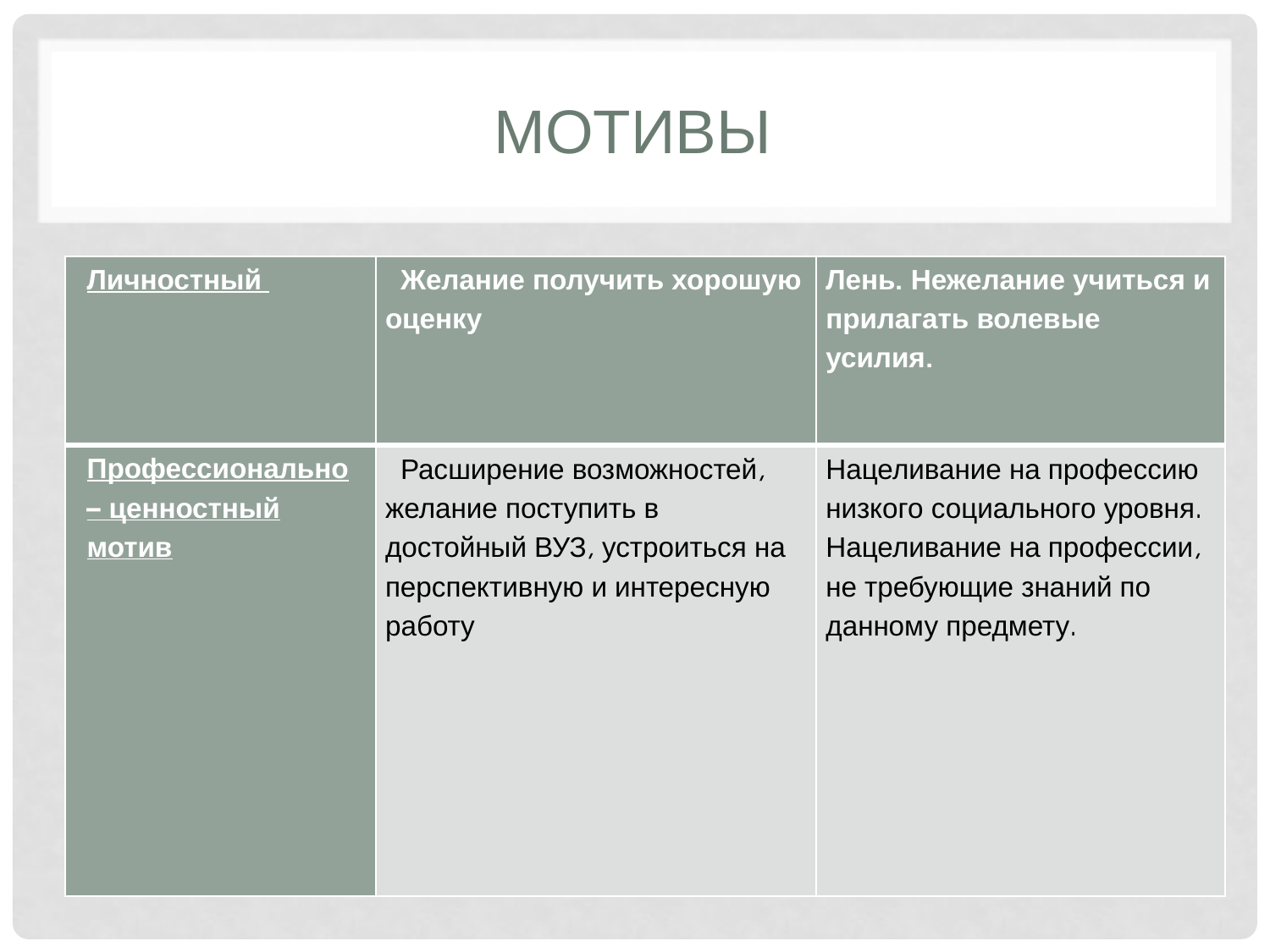

# мотивы
| Личностный | Желание получить хорошую оценку | Лень. Нежелание учиться и прилагать волевые усилия. |
| --- | --- | --- |
| Профессионально – ценностный мотив | Расширение возможностей, желание поступить в достойный ВУЗ, устроиться на перспективную и интересную работу | Нацеливание на профессию низкого социального уровня. Нацеливание на профессии, не требующие знаний по данному предмету. |